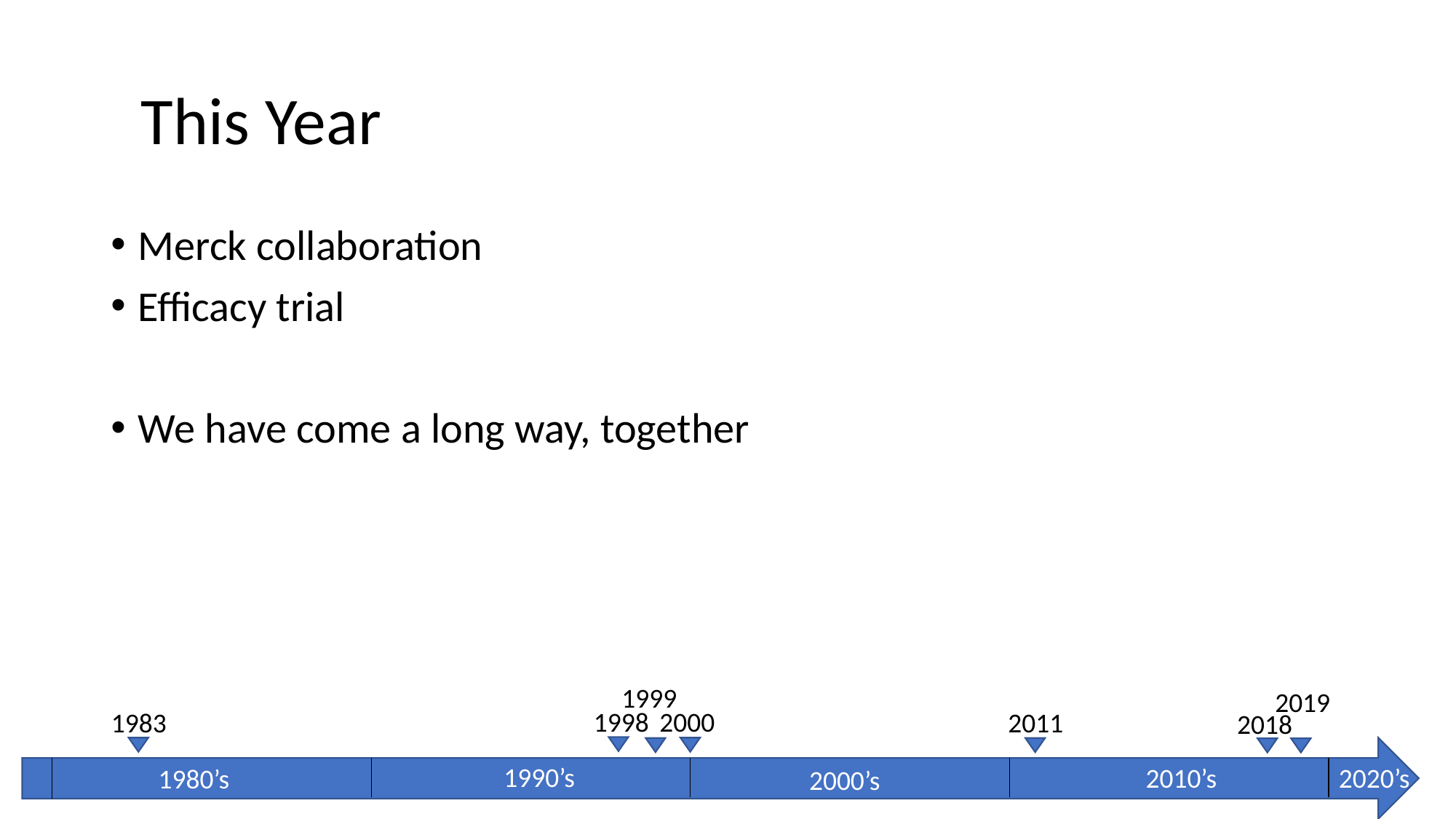

# This Year
Merck collaboration
Efficacy trial

We have come a long way, together

1999
2019
1998
2000
1983
2011
2018

1990’s
2010’s
2020’s
1980’s
2000’s